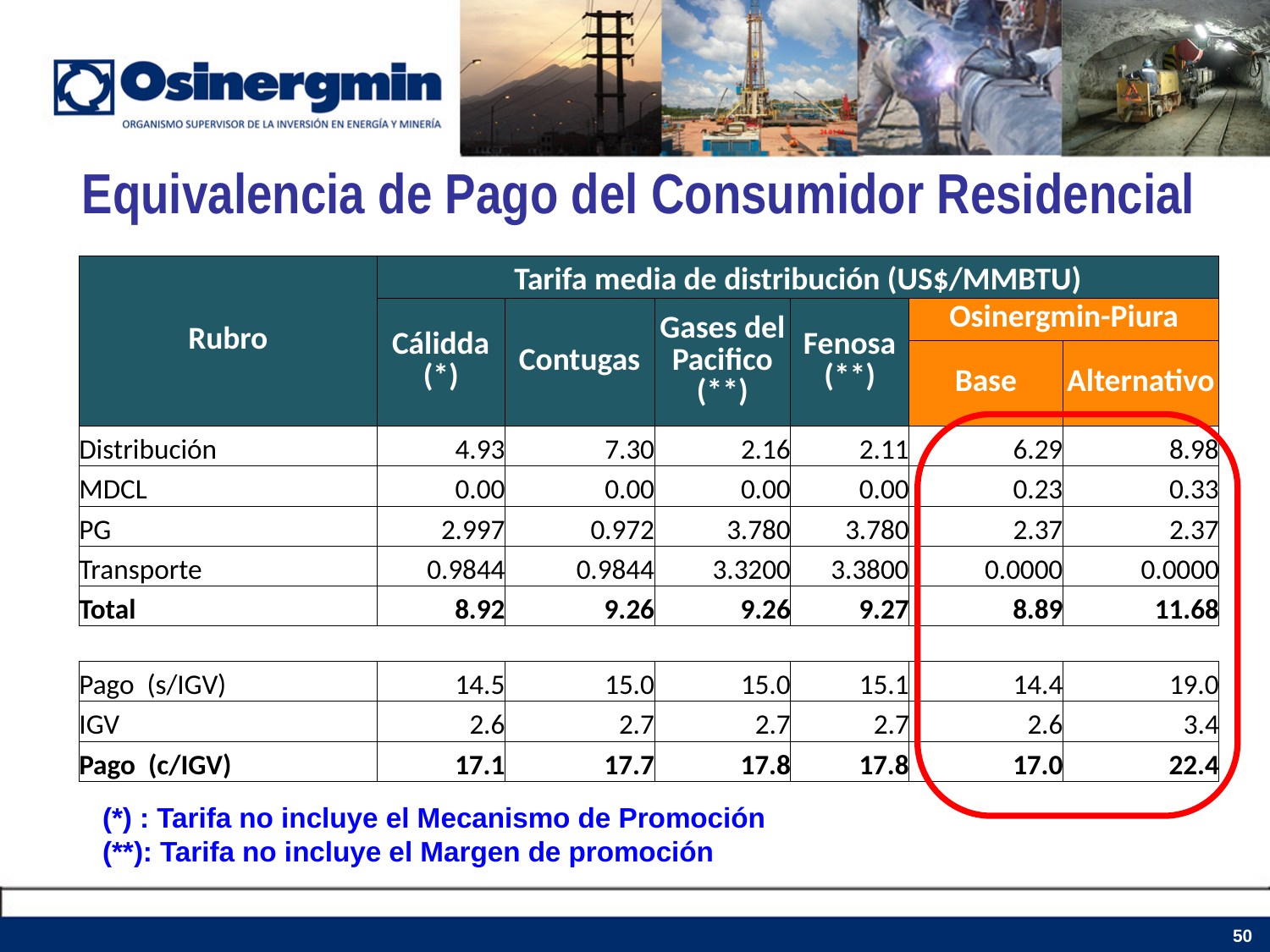

# Equivalencia de Pago del Consumidor Residencial
| Rubro | Tarifa media de distribución (US$/MMBTU) |  |  |  |  |  |
| --- | --- | --- | --- | --- | --- | --- |
|  | Cálidda (\*) | Contugas | Gases del Pacifico (\*\*) | Fenosa (\*\*) | Osinergmin-Piura |  |
|  |  |  |  |  | Base | Alternativo |
| Distribución | 4.93 | 7.30 | 2.16 | 2.11 | 6.29 | 8.98 |
| MDCL | 0.00 | 0.00 | 0.00 | 0.00 | 0.23 | 0.33 |
| PG | 2.997 | 0.972 | 3.780 | 3.780 | 2.37 | 2.37 |
| Transporte | 0.9844 | 0.9844 | 3.3200 | 3.3800 | 0.0000 | 0.0000 |
| Total | 8.92 | 9.26 | 9.26 | 9.27 | 8.89 | 11.68 |
|  |  |  |  |  |  |  |
| Pago (s/IGV) | 14.5 | 15.0 | 15.0 | 15.1 | 14.4 | 19.0 |
| IGV | 2.6 | 2.7 | 2.7 | 2.7 | 2.6 | 3.4 |
| Pago (c/IGV) | 17.1 | 17.7 | 17.8 | 17.8 | 17.0 | 22.4 |

(*) : Tarifa no incluye el Mecanismo de Promoción
(**): Tarifa no incluye el Margen de promoción
50